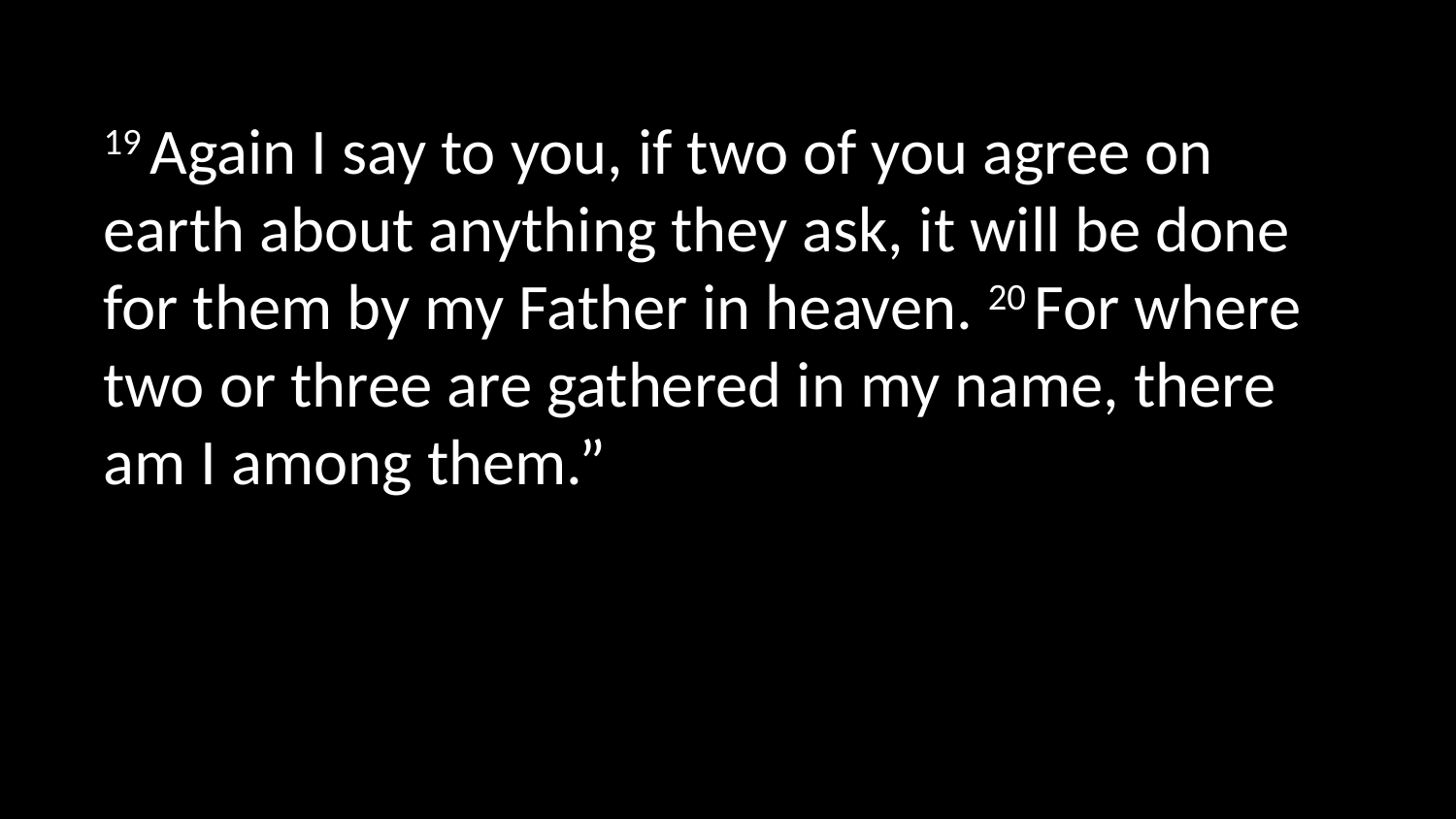

19 Again I say to you, if two of you agree on earth about anything they ask, it will be done for them by my Father in heaven. 20 For where two or three are gathered in my name, there am I among them.”